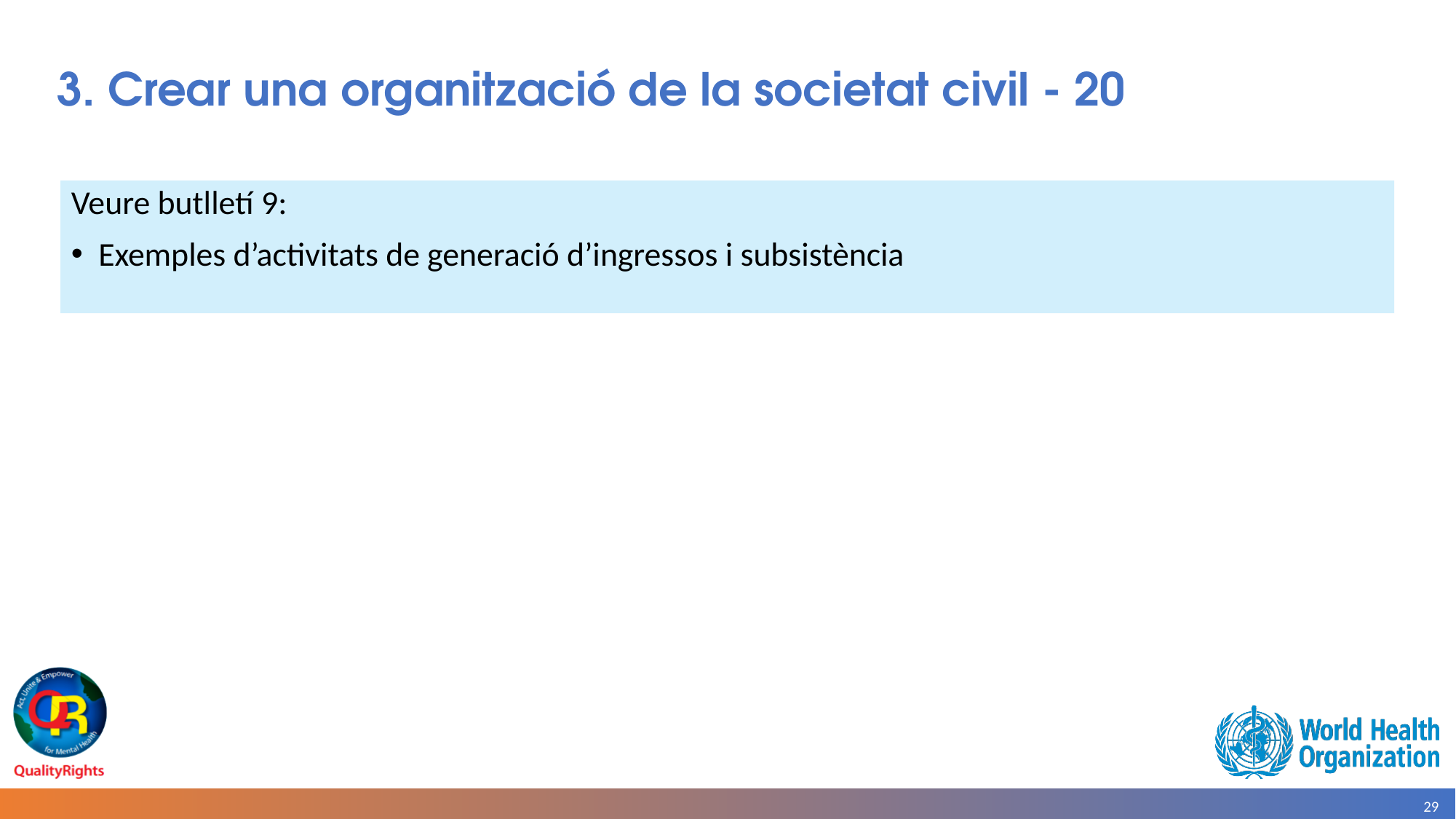

# 3. Crear una organització de la societat civil - 20
Veure butlletí 9:
Exemples d’activitats de generació d’ingressos i subsistència